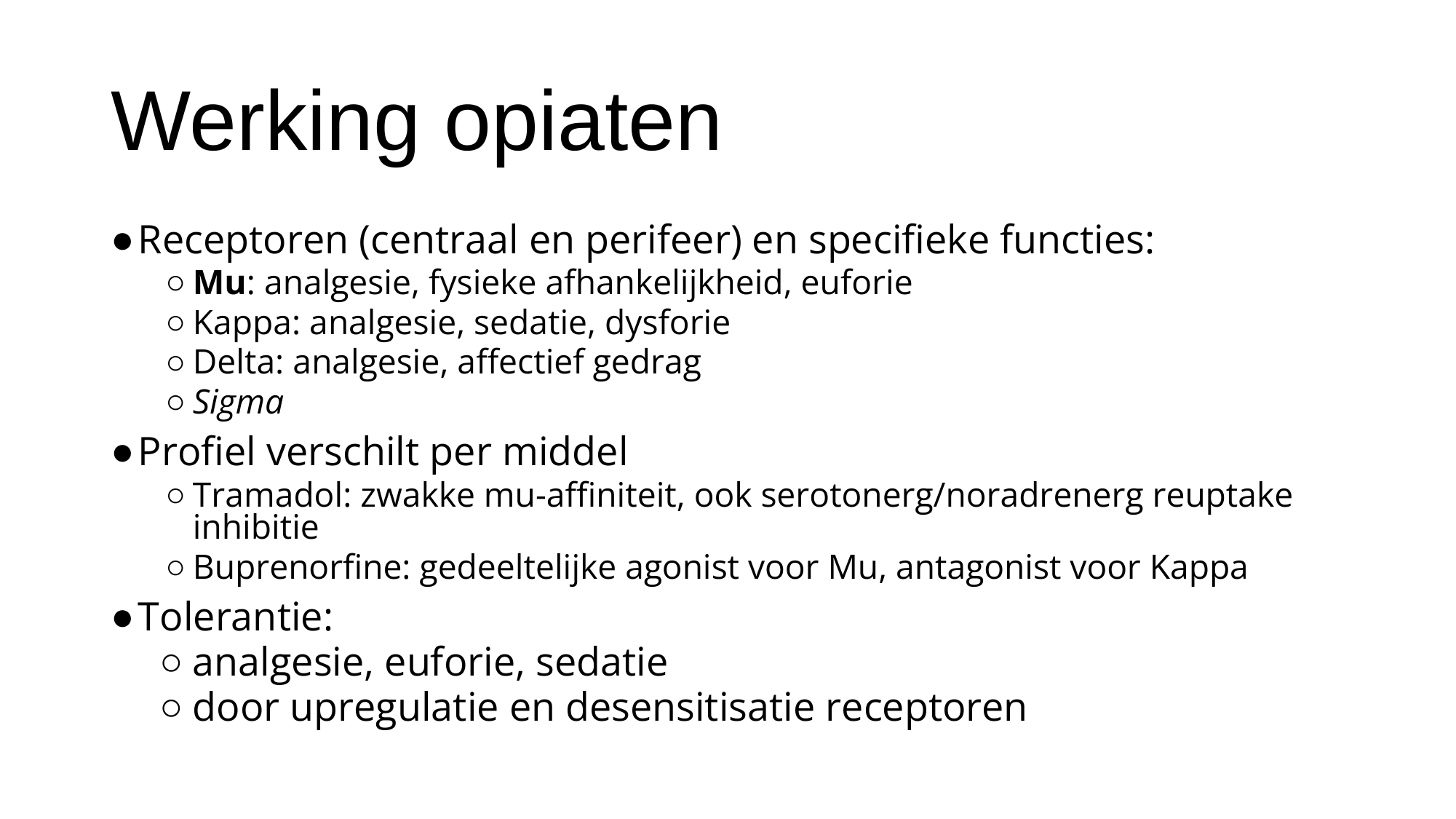

# Werking opiaten
Receptoren (centraal en perifeer) en specifieke functies:
Mu: analgesie, fysieke afhankelijkheid, euforie
Kappa: analgesie, sedatie, dysforie
Delta: analgesie, affectief gedrag
Sigma
Profiel verschilt per middel
Tramadol: zwakke mu-affiniteit, ook serotonerg/noradrenerg reuptake inhibitie
Buprenorfine: gedeeltelijke agonist voor Mu, antagonist voor Kappa
Tolerantie:
analgesie, euforie, sedatie
door upregulatie en desensitisatie receptoren